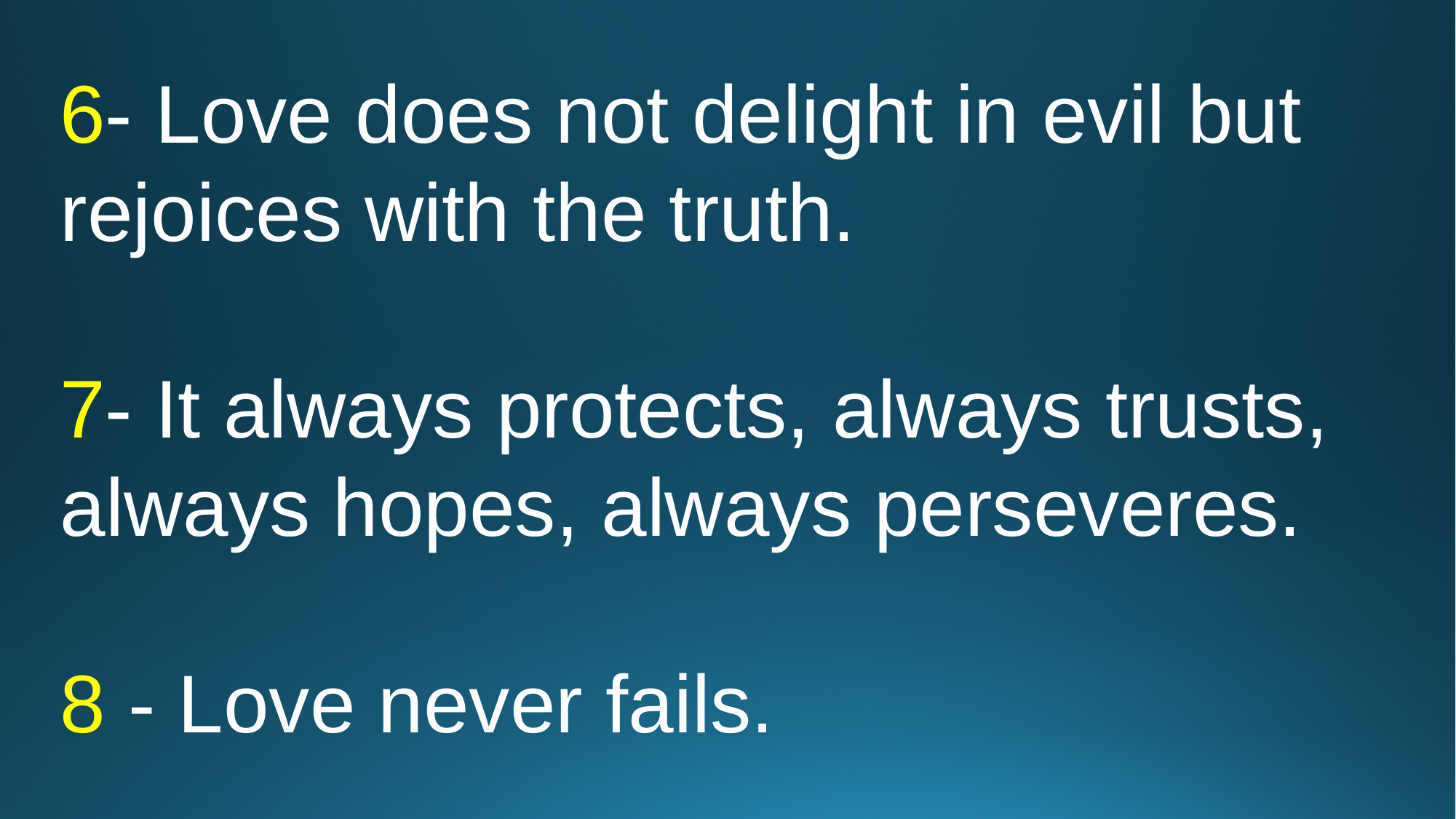

6- Love does not delight in evil but rejoices with the truth.

7- It always protects, always trusts, always hopes, always perseveres.

8 - Love never fails.